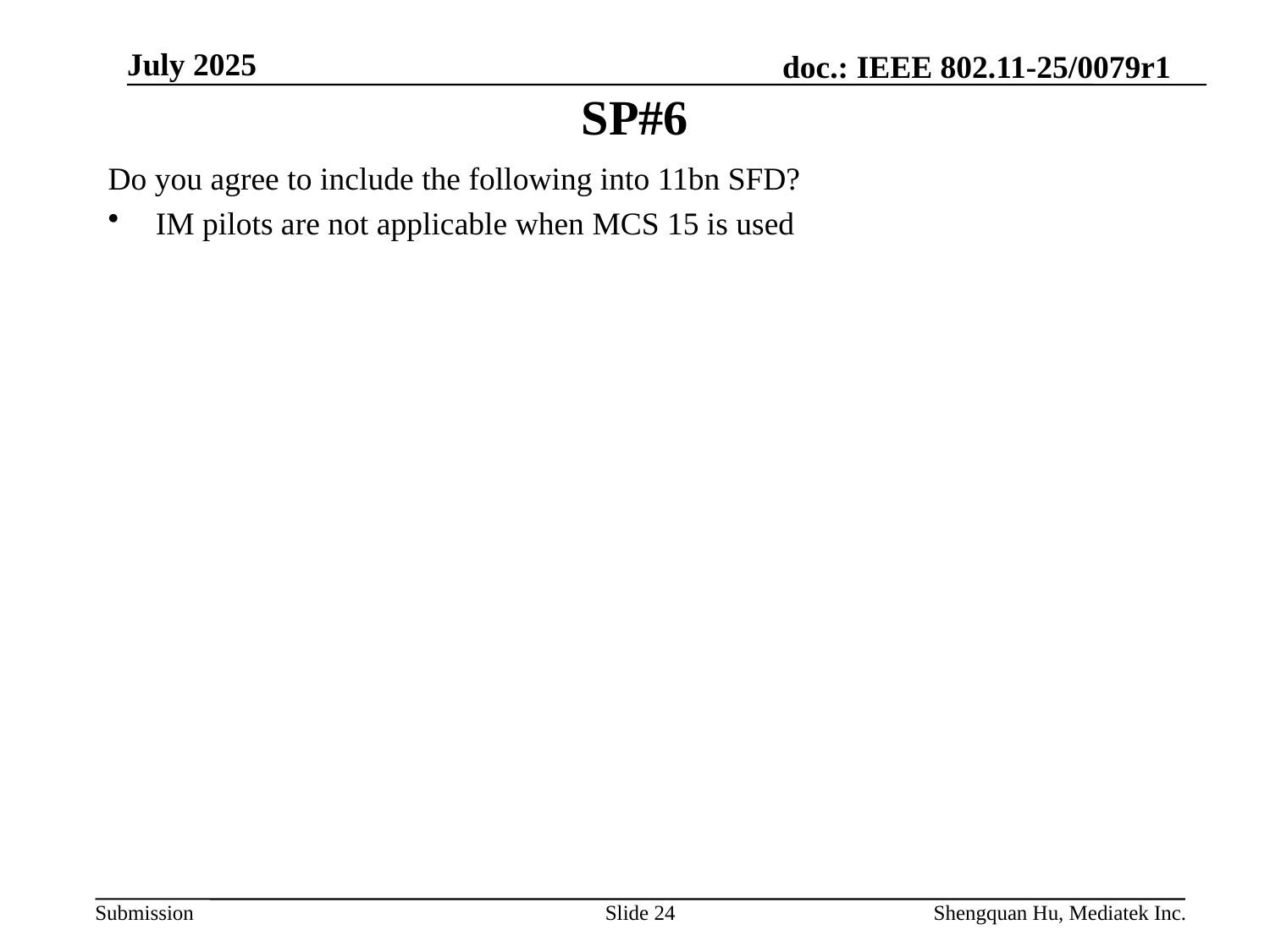

July 2025
# SP#6
Do you agree to include the following into 11bn SFD?
IM pilots are not applicable when MCS 15 is used

Slide 24
Shengquan Hu, Mediatek Inc.